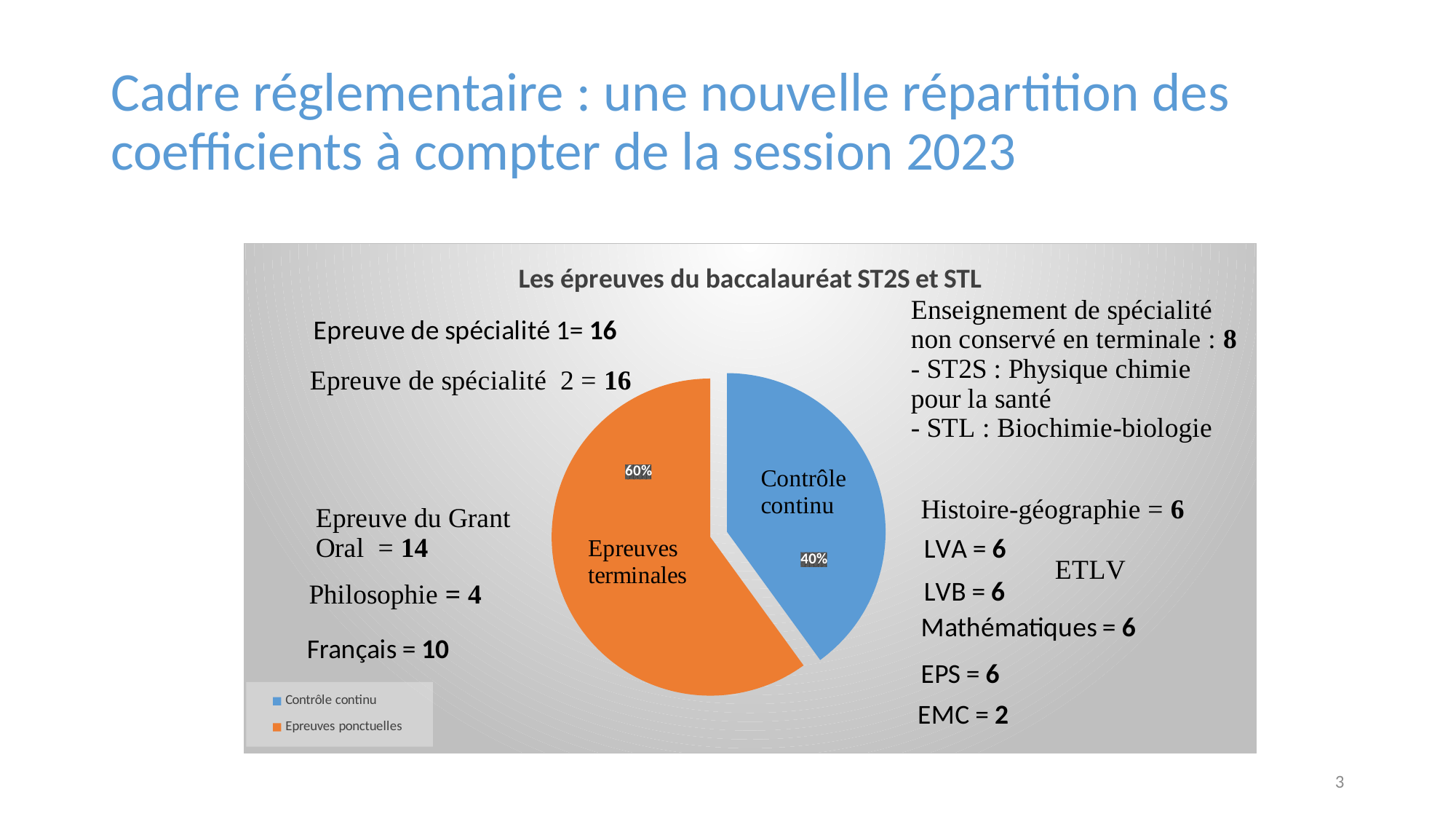

# Cadre réglementaire : une nouvelle répartition des coefficients à compter de la session 2023

### Chart: Les épreuves du baccalauréat ST2S et STL

| Category |  |
|---|---|
| Contrôle continu | 0.4 |
| Epreuves ponctuelles  | 0.6 |
3